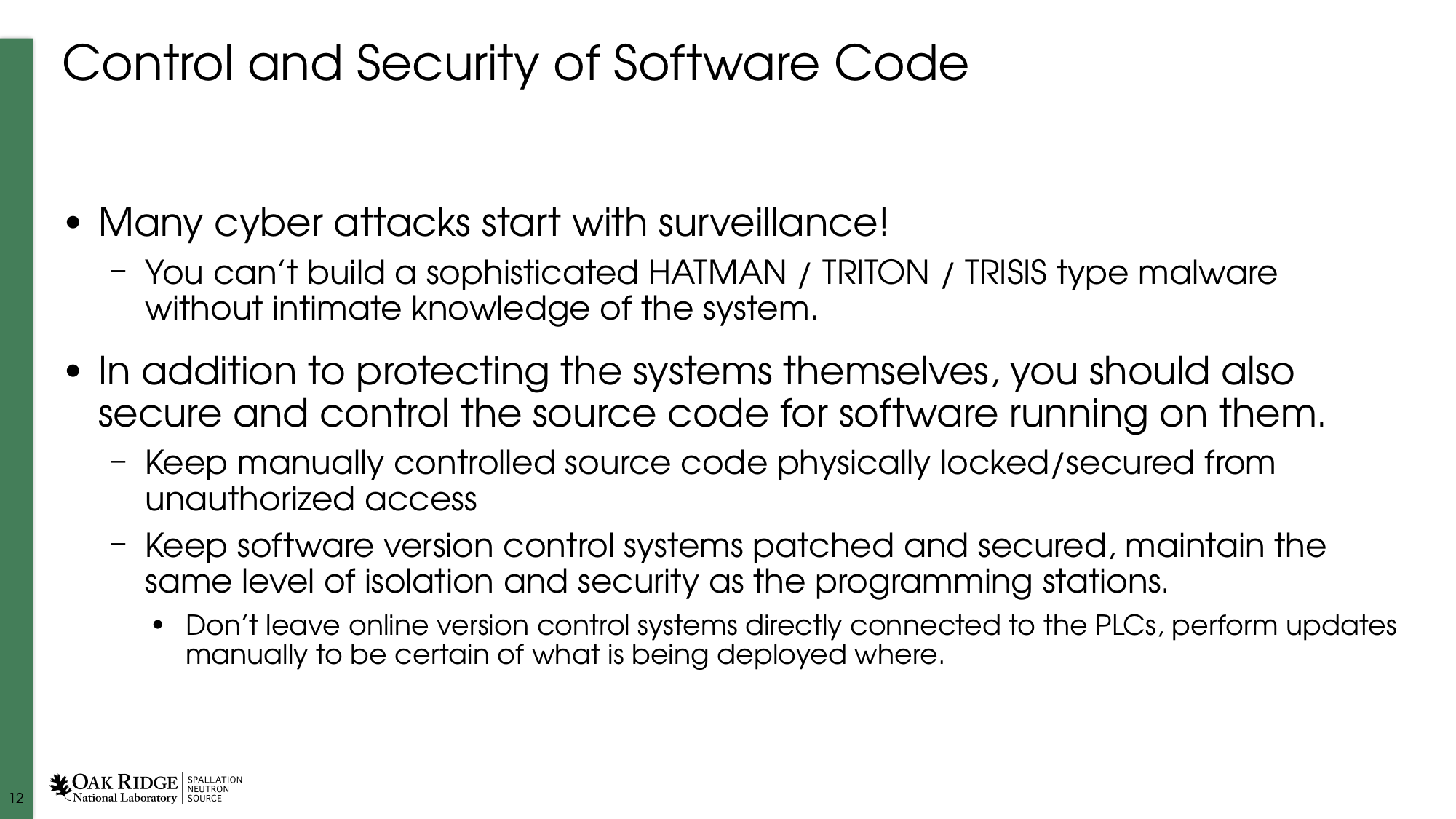

# Control and Security of Software Code
Many cyber attacks start with surveillance!
You can’t build a sophisticated HATMAN / TRITON / TRISIS type malware without intimate knowledge of the system.
In addition to protecting the systems themselves, you should also secure and control the source code for software running on them.
Keep manually controlled source code physically locked/secured from unauthorized access
Keep software version control systems patched and secured, maintain the same level of isolation and security as the programming stations.
Don’t leave online version control systems directly connected to the PLCs, perform updates manually to be certain of what is being deployed where.